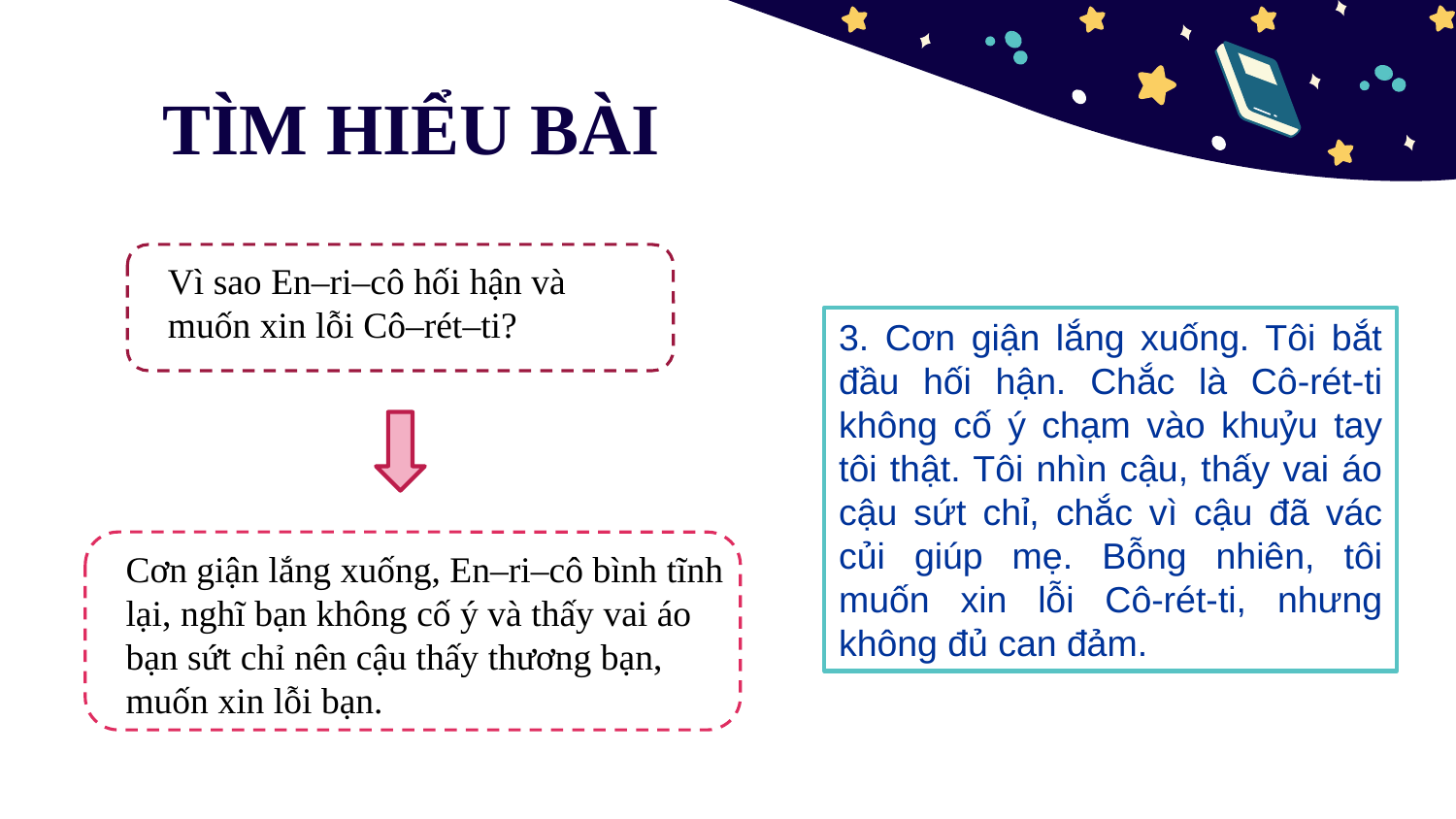

# TÌM HIỂU BÀI

Vì sao En–ri–cô hối hận và muốn xin lỗi Cô–rét–ti?
3. Cơn giận lắng xuống. Tôi bắt đầu hối hận. Chắc là Cô-rét-ti không cố ý chạm vào khuỷu tay tôi thật. Tôi nhìn cậu, thấy vai áo cậu sứt chỉ, chắc vì cậu đã vác củi giúp mẹ. Bỗng nhiên, tôi muốn xin lỗi Cô-rét-ti, nhưng không đủ can đảm.

Cơn giận lắng xuống, En–ri–cô bình tĩnh lại, nghĩ bạn không cố ý và thấy vai áo bạn sứt chỉ nên cậu thấy thương bạn, muốn xin lỗi bạn.